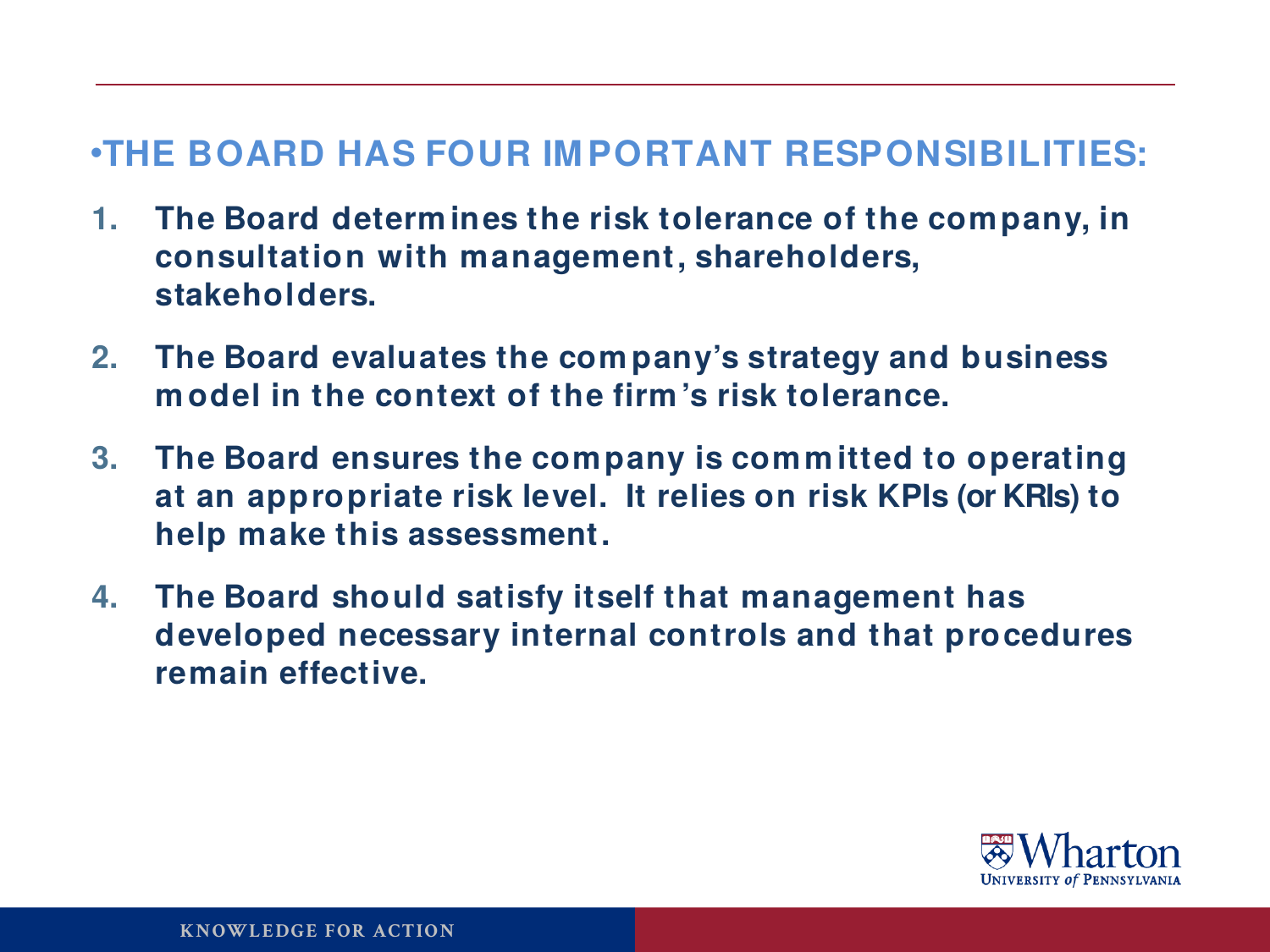

#
THE BOARD HAS FOUR IMPORTANT RESPONSIBILITIES:
The Board determines the risk tolerance of the company, in consultation with management, shareholders, stakeholders.
The Board evaluates the company’s strategy and business model in the context of the firm’s risk tolerance.
The Board ensures the company is committed to operating at an appropriate risk level.  It relies on risk KPIs (or KRIs) to help make this assessment.
The Board should satisfy itself that management has developed necessary internal controls and that procedures remain effective.